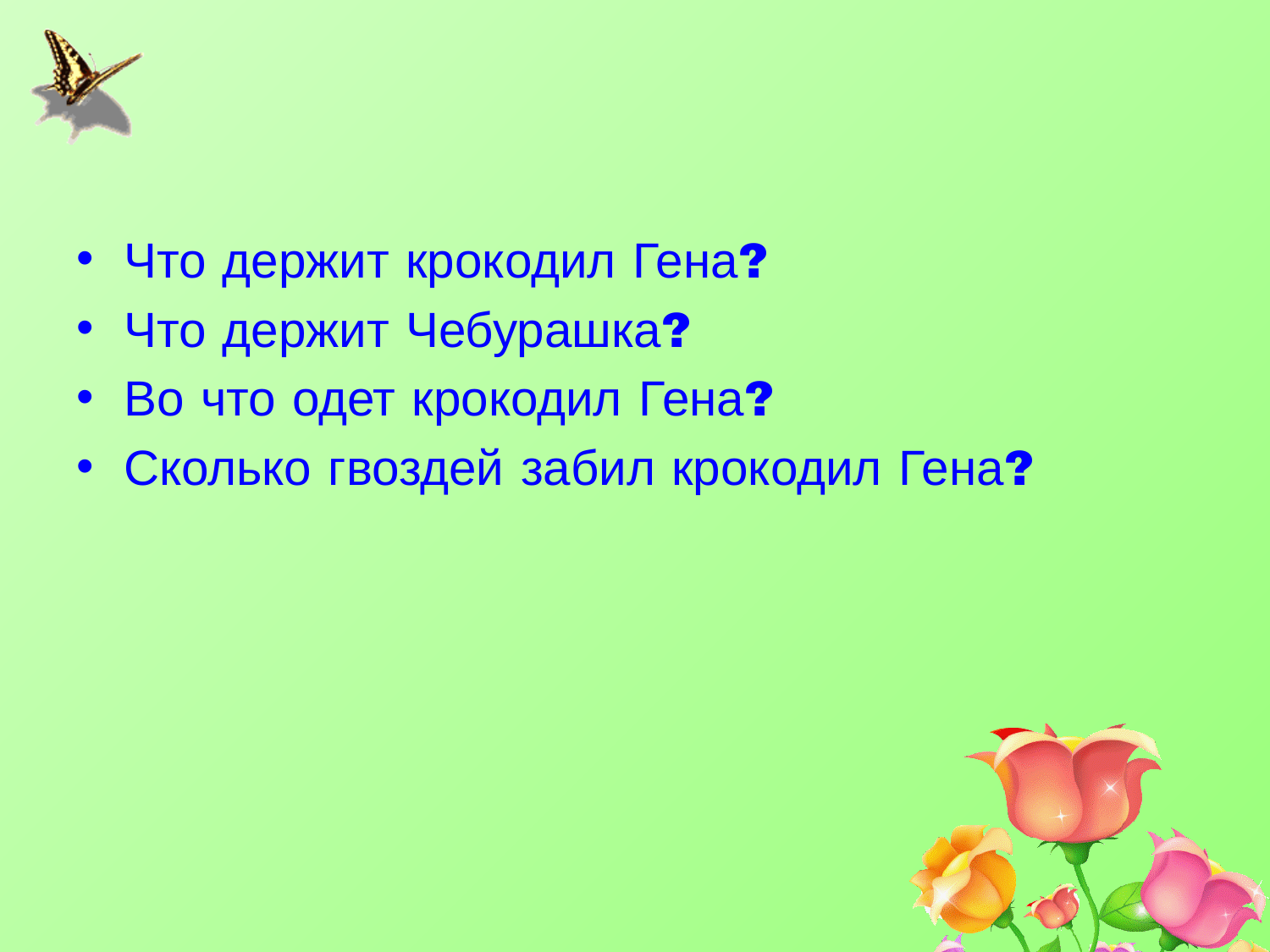

Что держит крокодил Гена?
Что держит Чебурашка?
Во что одет крокодил Гена?
Сколько гвоздей забил крокодил Гена?